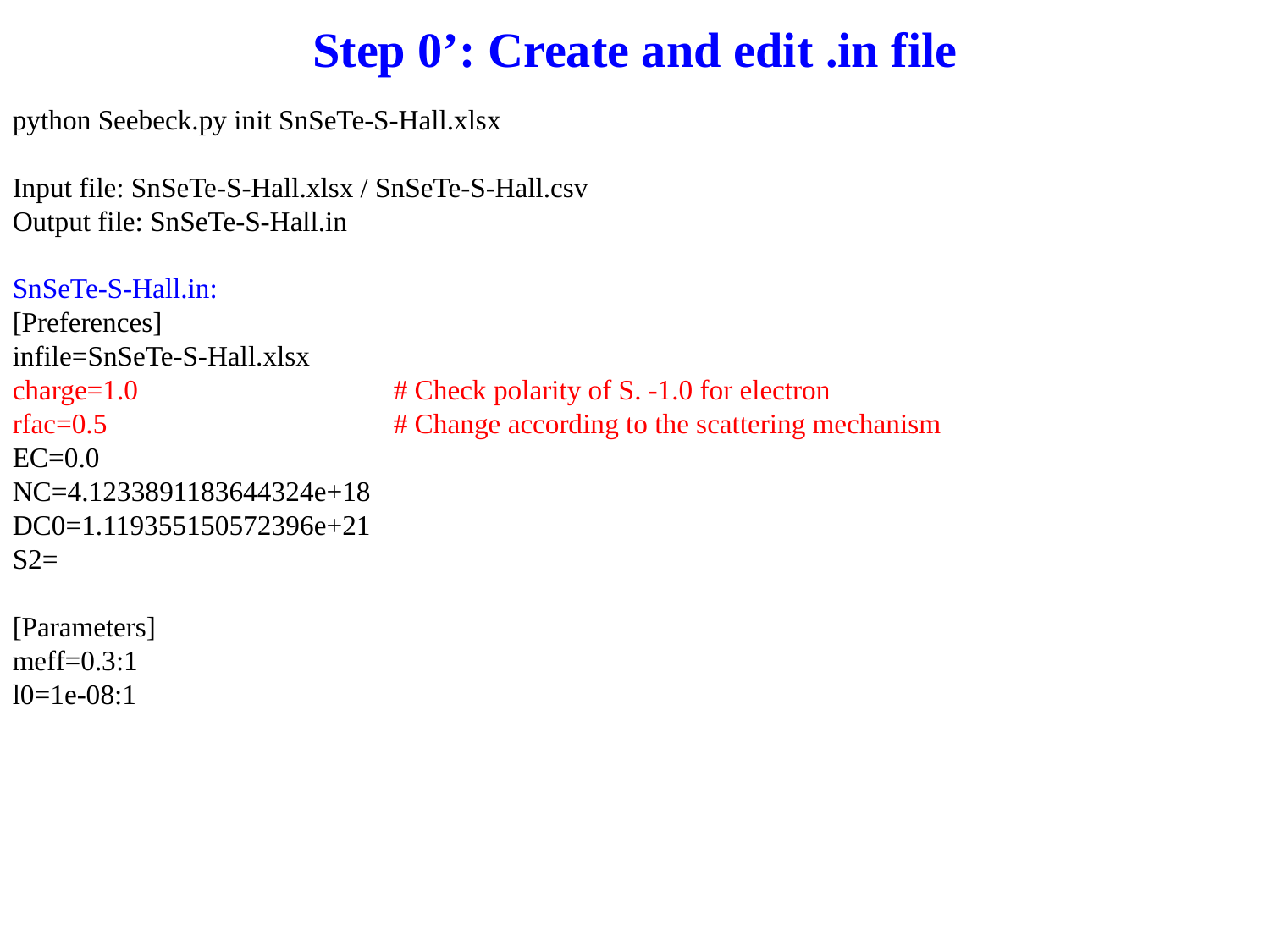

# Step 0’: Create and edit .in file
python Seebeck.py init SnSeTe-S-Hall.xlsx

Input file: SnSeTe-S-Hall.xlsx / SnSeTe-S-Hall.csv
Output file: SnSeTe-S-Hall.in

SnSeTe-S-Hall.in:
[Preferences]
infile=SnSeTe-S-Hall.xlsx
charge=1.0			# Check polarity of S. -1.0 for electron
rfac=0.5			# Change according to the scattering mechanism
EC=0.0
NC=4.1233891183644324e+18
DC0=1.119355150572396e+21
S2=

[Parameters]
meff=0.3:1
l0=1e-08:1